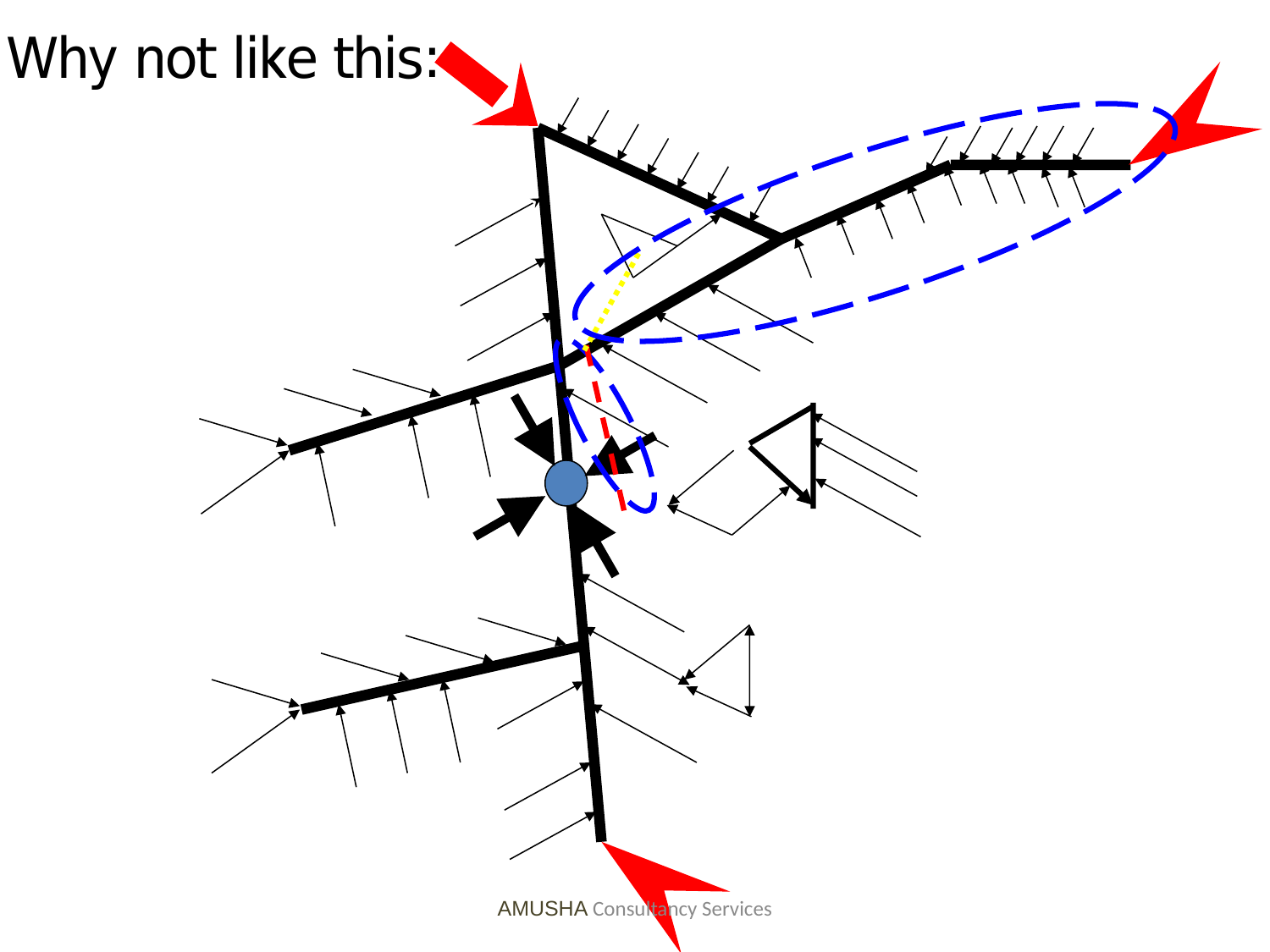

Why not like this:

AMUSHA Consultancy Services